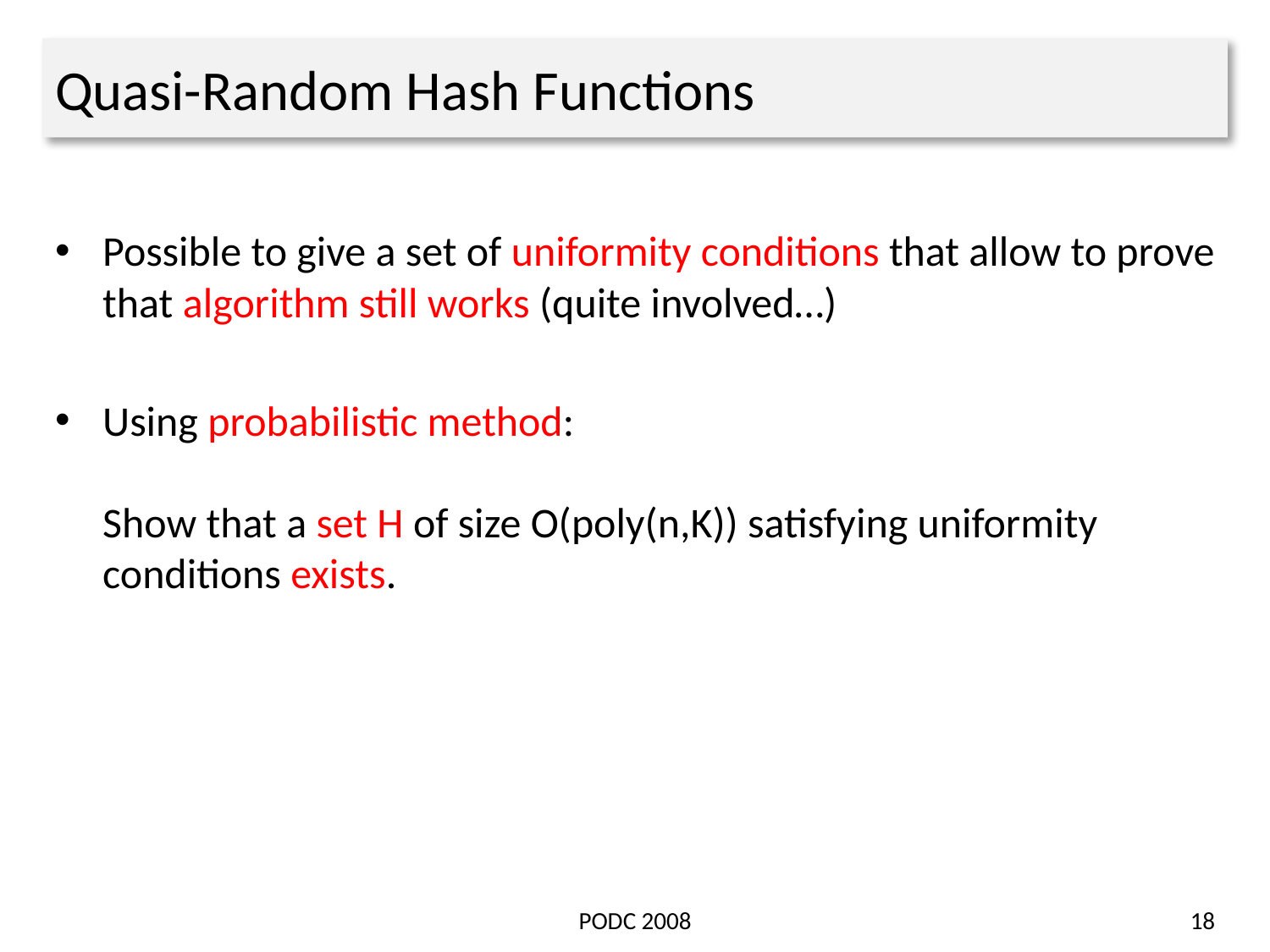

# Quasi-Random Hash Functions

Possible to give a set of uniformity conditions that allow to prove that algorithm still works (quite involved…)

Using probabilistic method:
Show that a set H of size O(poly(n,K)) satisfying uniformity conditions exists.